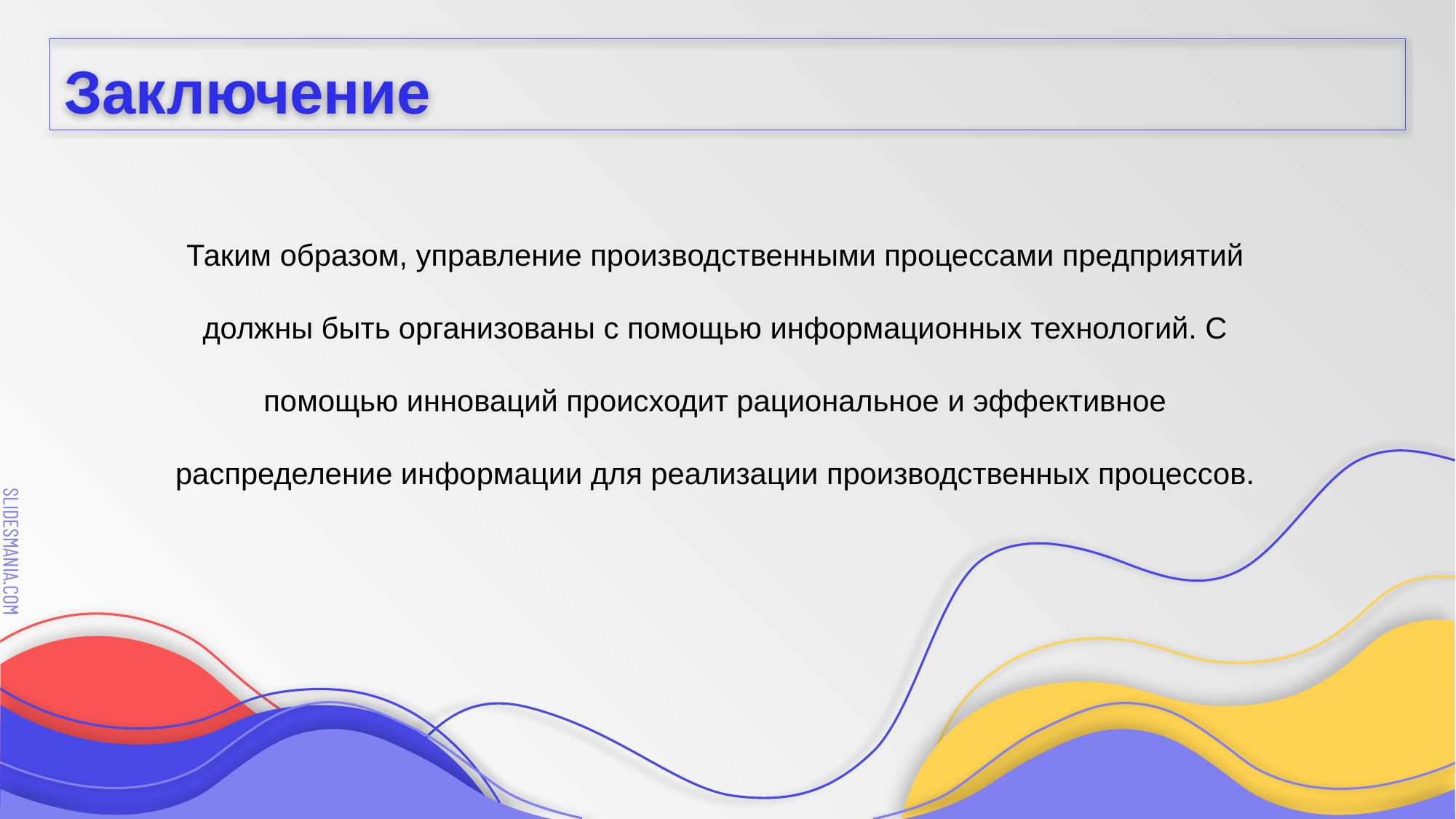

# Заключение
Таким образом, управление производственными процессами предприятий должны быть организованы с помощью информационных технологий. С помощью инноваций происходит рациональное и эффективное распределение информации для реализации производственных процессов.